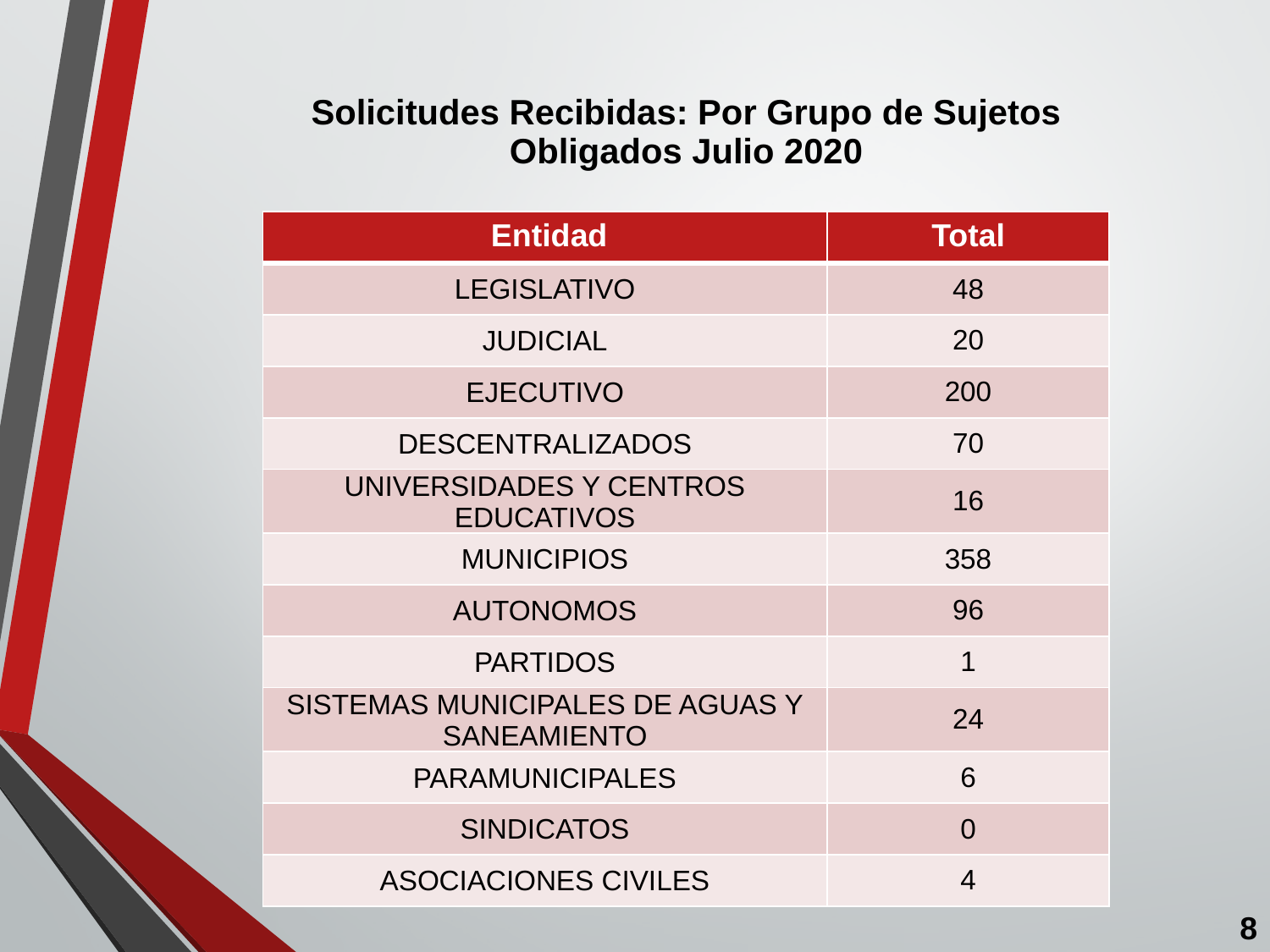

# Solicitudes Recibidas: Por Grupo de Sujetos Obligados Julio 2020
| Entidad | Total |
| --- | --- |
| LEGISLATIVO | 48 |
| JUDICIAL | 20 |
| EJECUTIVO | 200 |
| DESCENTRALIZADOS | 70 |
| UNIVERSIDADES Y CENTROS EDUCATIVOS | 16 |
| MUNICIPIOS | 358 |
| AUTONOMOS | 96 |
| PARTIDOS | 1 |
| SISTEMAS MUNICIPALES DE AGUAS Y SANEAMIENTO | 24 |
| PARAMUNICIPALES | 6 |
| SINDICATOS | 0 |
| ASOCIACIONES CIVILES | 4 |
8